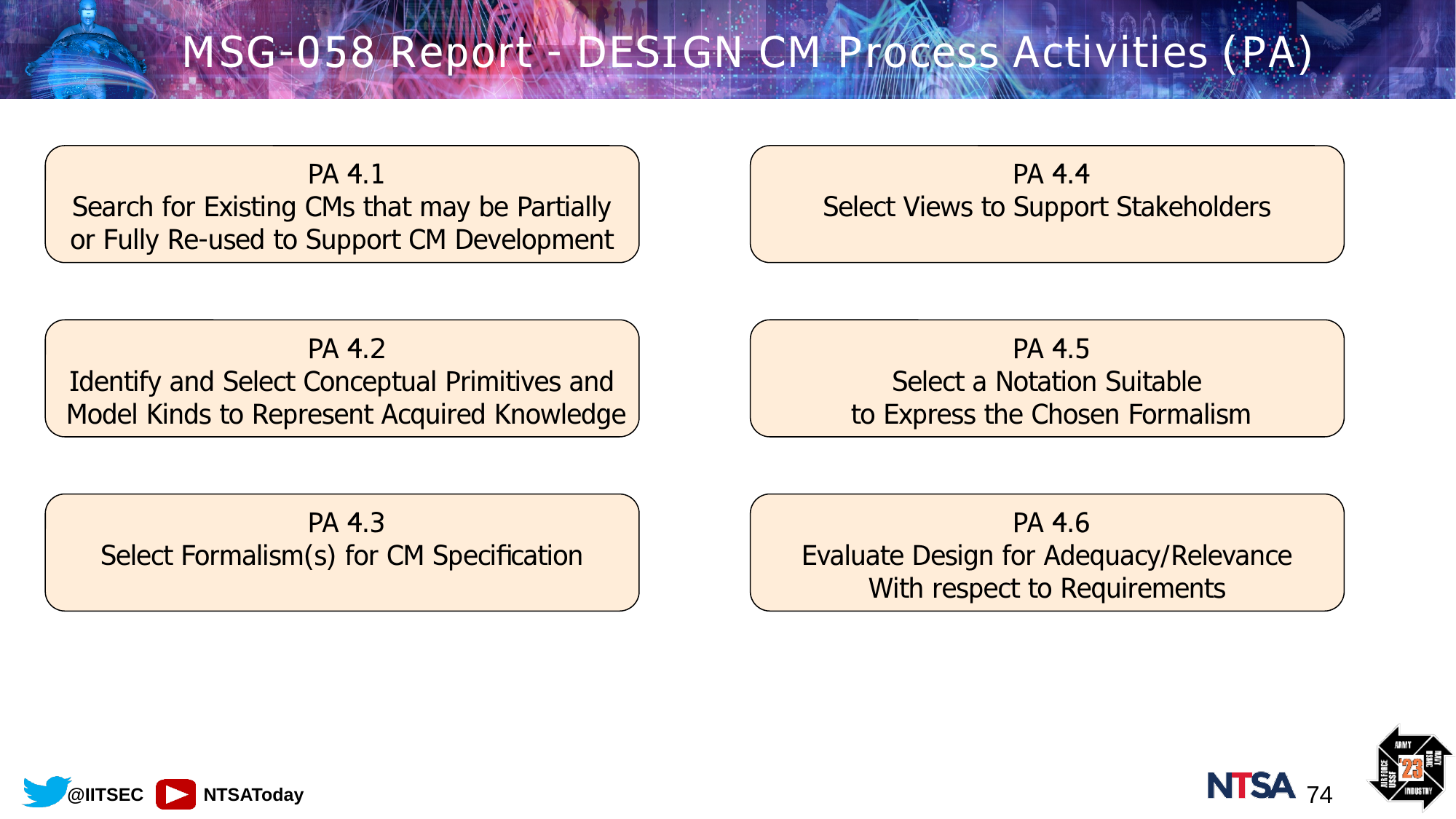

# MSG-058 Report - DESIGN CM Process Activities (PA)
 PA 4.4
Select Views to Support Stakeholders
 PA 4.1
Search for Existing CMs that may be Partially
or Fully Re-used to Support CM Development
 PA 4.2
Identify and Select Conceptual Primitives and
 Model Kinds to Represent Acquired Knowledge
 PA 4.5
Select a Notation Suitable
 to Express the Chosen Formalism
 PA 4.3
Select Formalism(s) for CM Specification
 PA 4.6
Evaluate Design for Adequacy/Relevance
With respect to Requirements
74